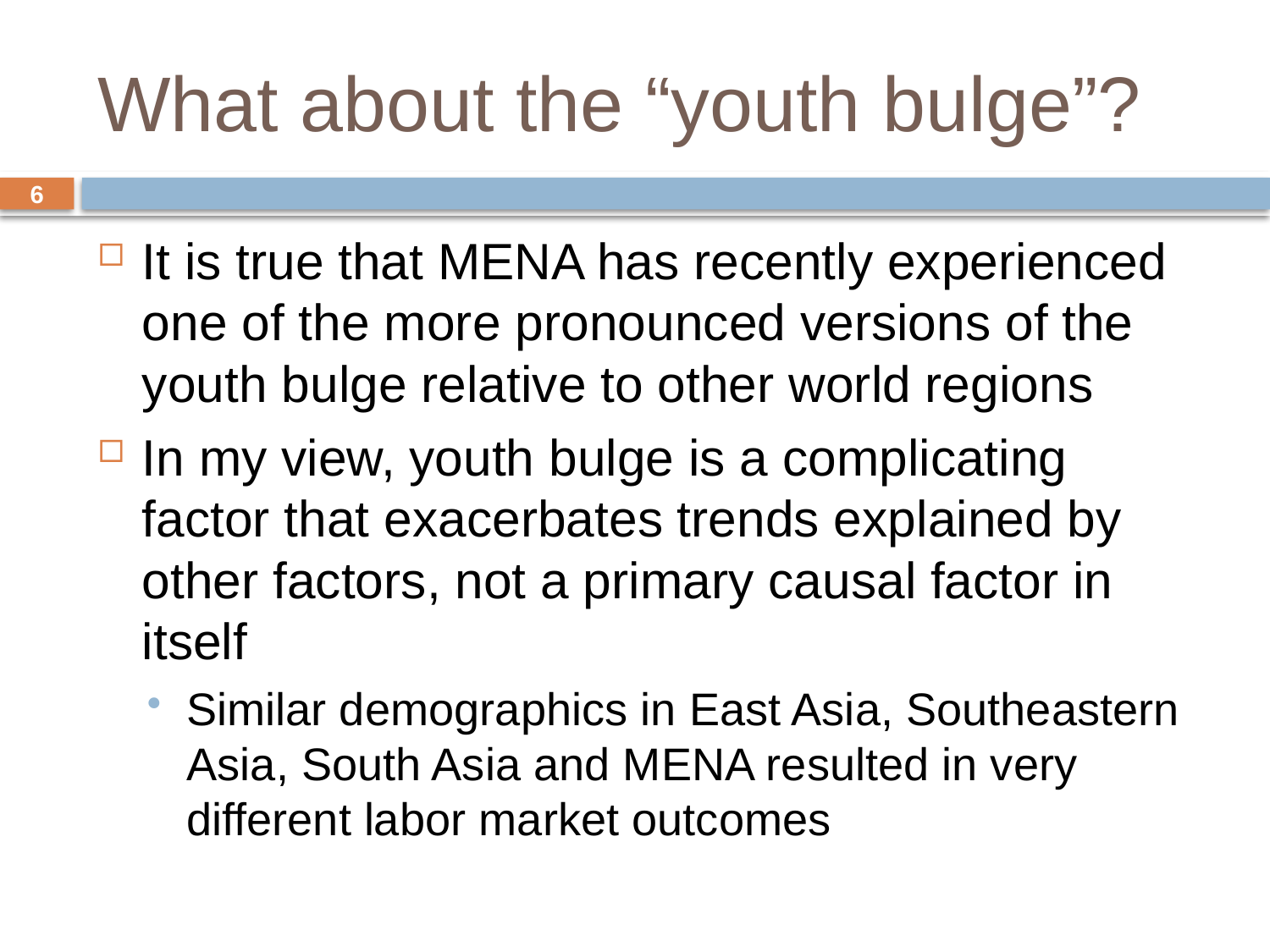

# What about the “youth bulge”?
6
It is true that MENA has recently experienced one of the more pronounced versions of the youth bulge relative to other world regions
In my view, youth bulge is a complicating factor that exacerbates trends explained by other factors, not a primary causal factor in itself
Similar demographics in East Asia, Southeastern Asia, South Asia and MENA resulted in very different labor market outcomes